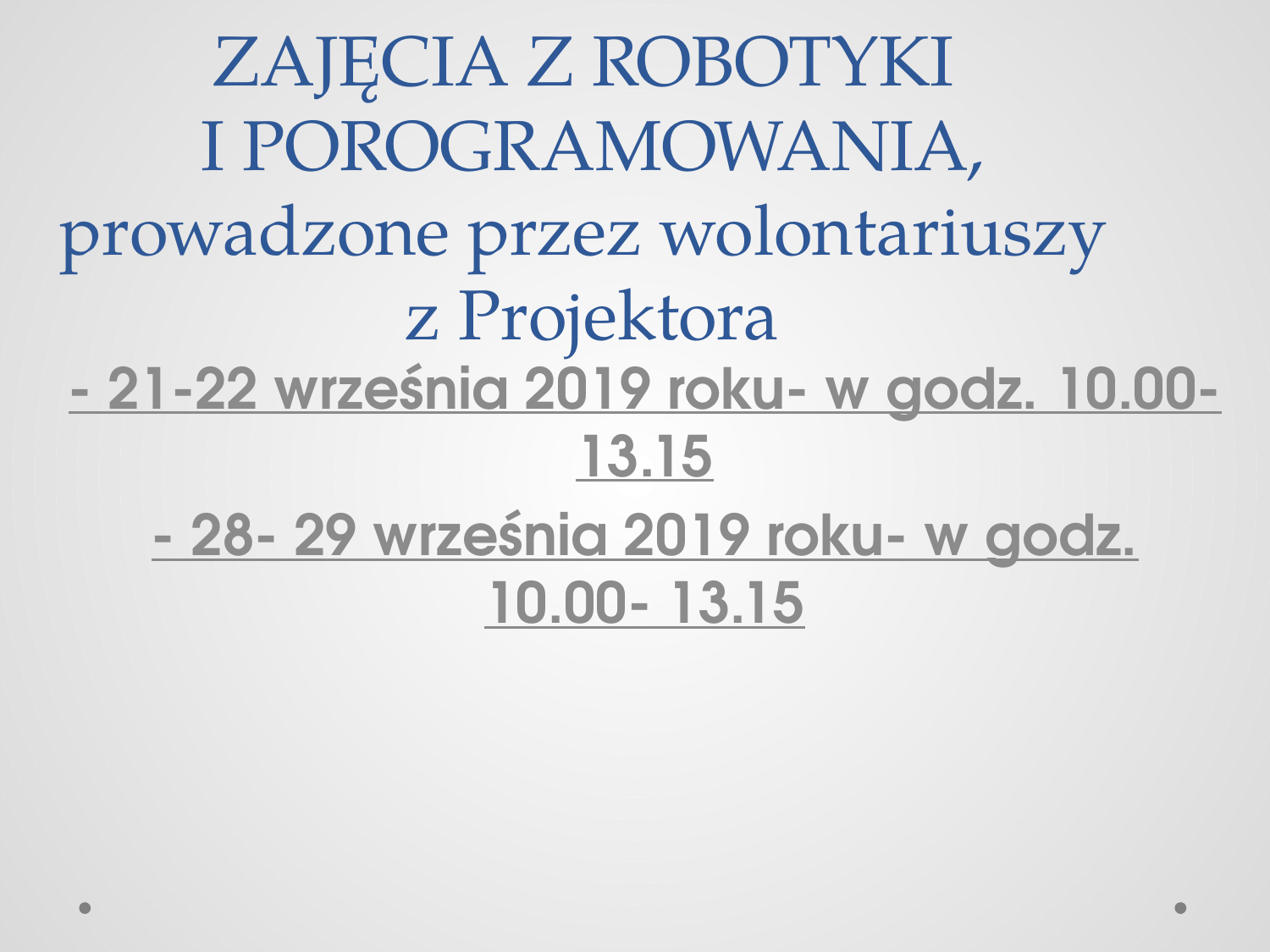

# ZAJĘCIA Z ROBOTYKI I POROGRAMOWANIA, prowadzone przez wolontariuszy z Projektora
- 21-22 września 2019 roku- w godz. 10.00- 13.15
- 28- 29 września 2019 roku- w godz. 10.00- 13.15